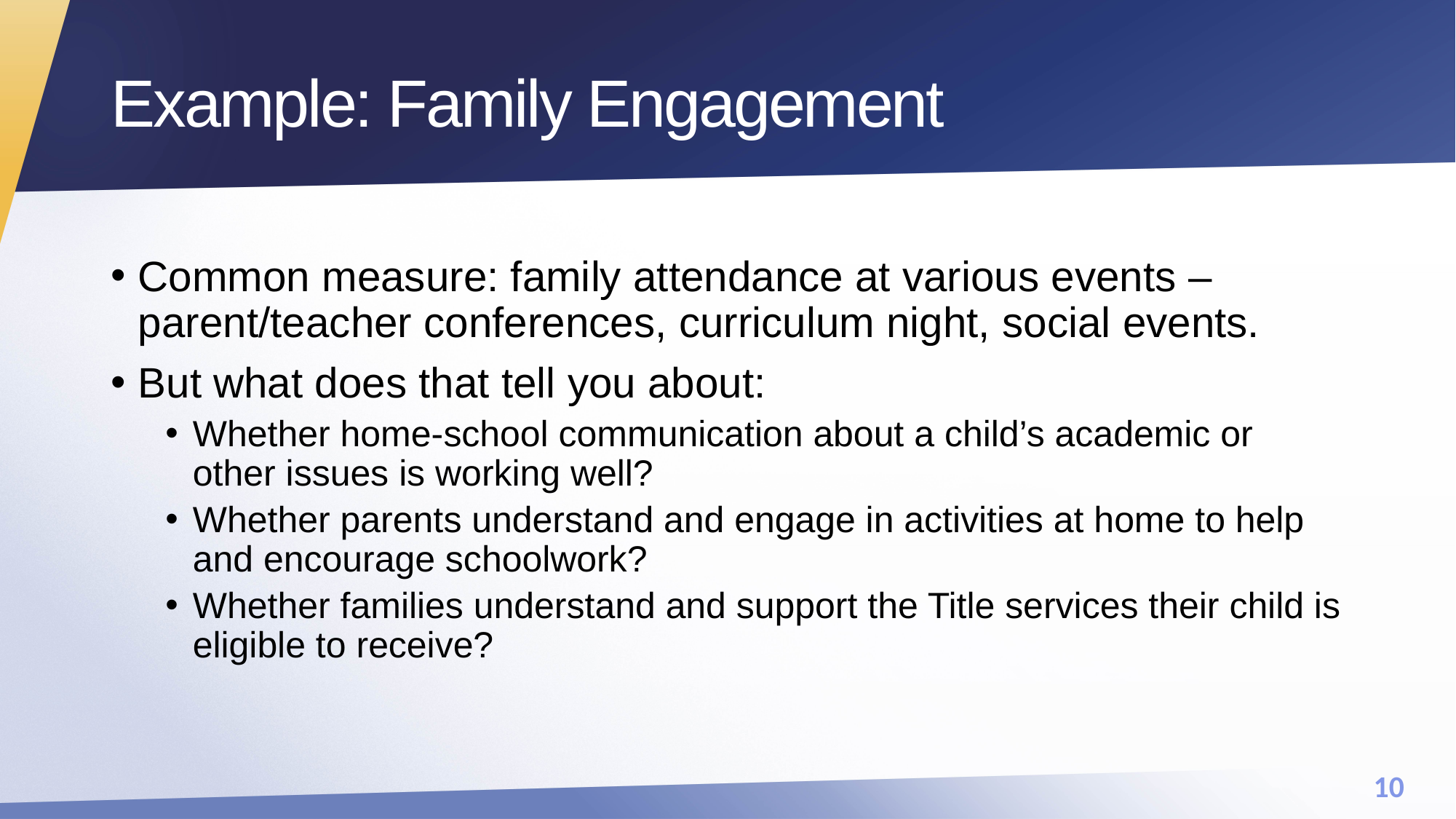

# Example: Family Engagement
Common measure: family attendance at various events – parent/teacher conferences, curriculum night, social events.
But what does that tell you about:
Whether home-school communication about a child’s academic or other issues is working well?
Whether parents understand and engage in activities at home to help and encourage schoolwork?
Whether families understand and support the Title services their child is eligible to receive?